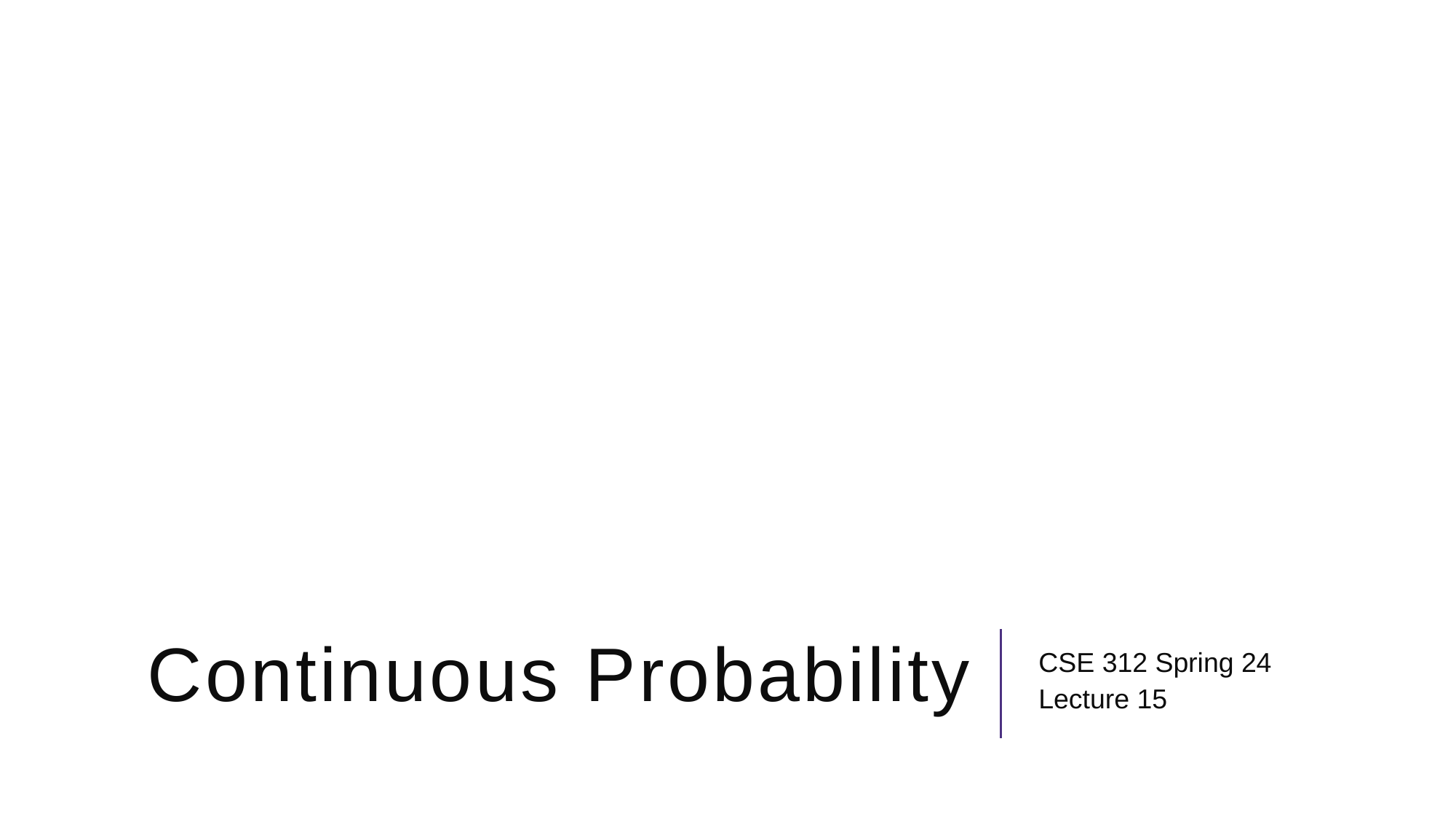

# Continuous Probability
CSE 312 Spring 24
Lecture 15